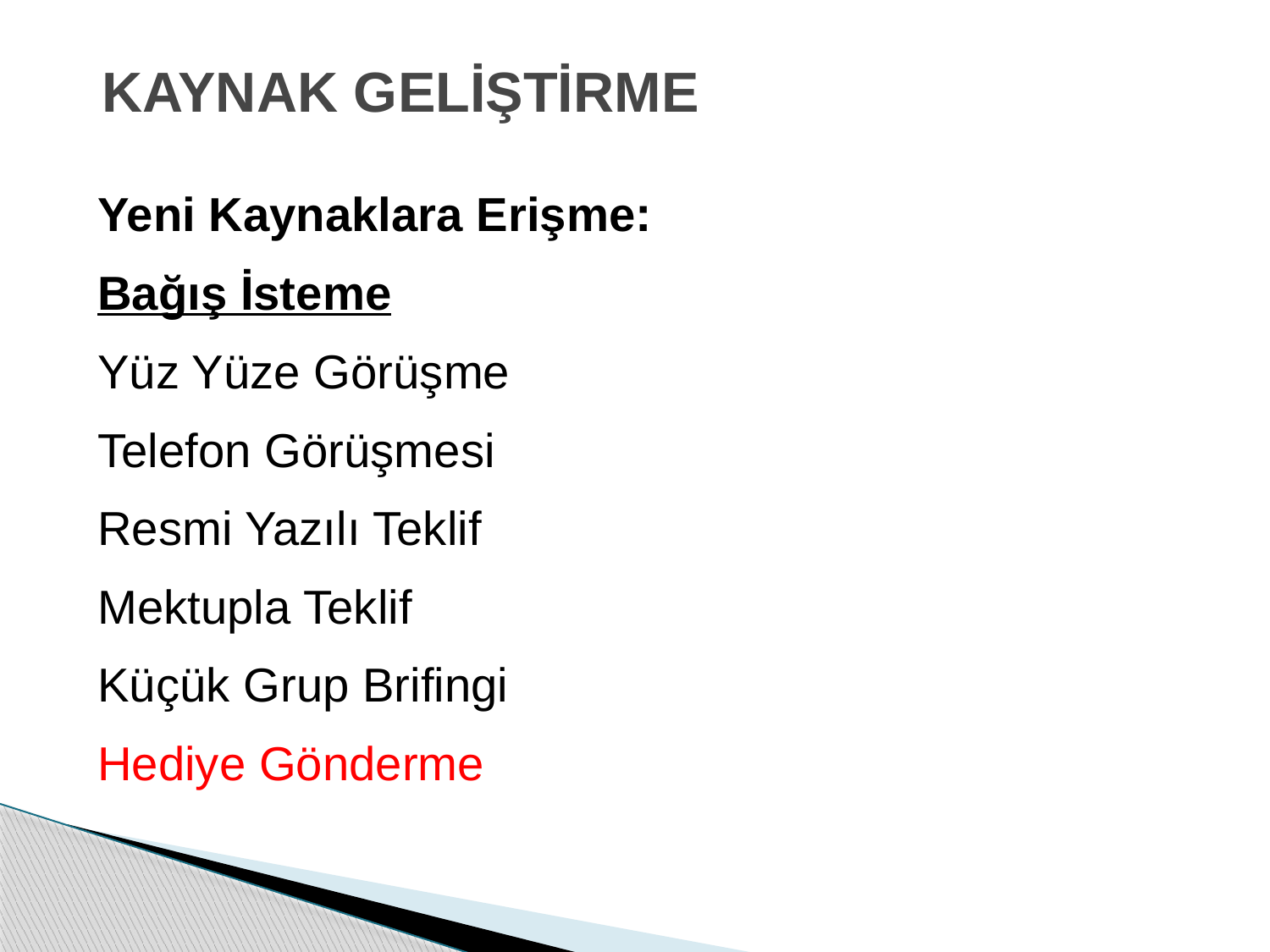

KAYNAK GELİŞTİRME
Yeni Kaynaklara Erişme:
Bağış İsteme
Yüz Yüze Görüşme
Telefon Görüşmesi
Resmi Yazılı Teklif
Mektupla Teklif
Küçük Grup Brifingi
Hediye Gönderme